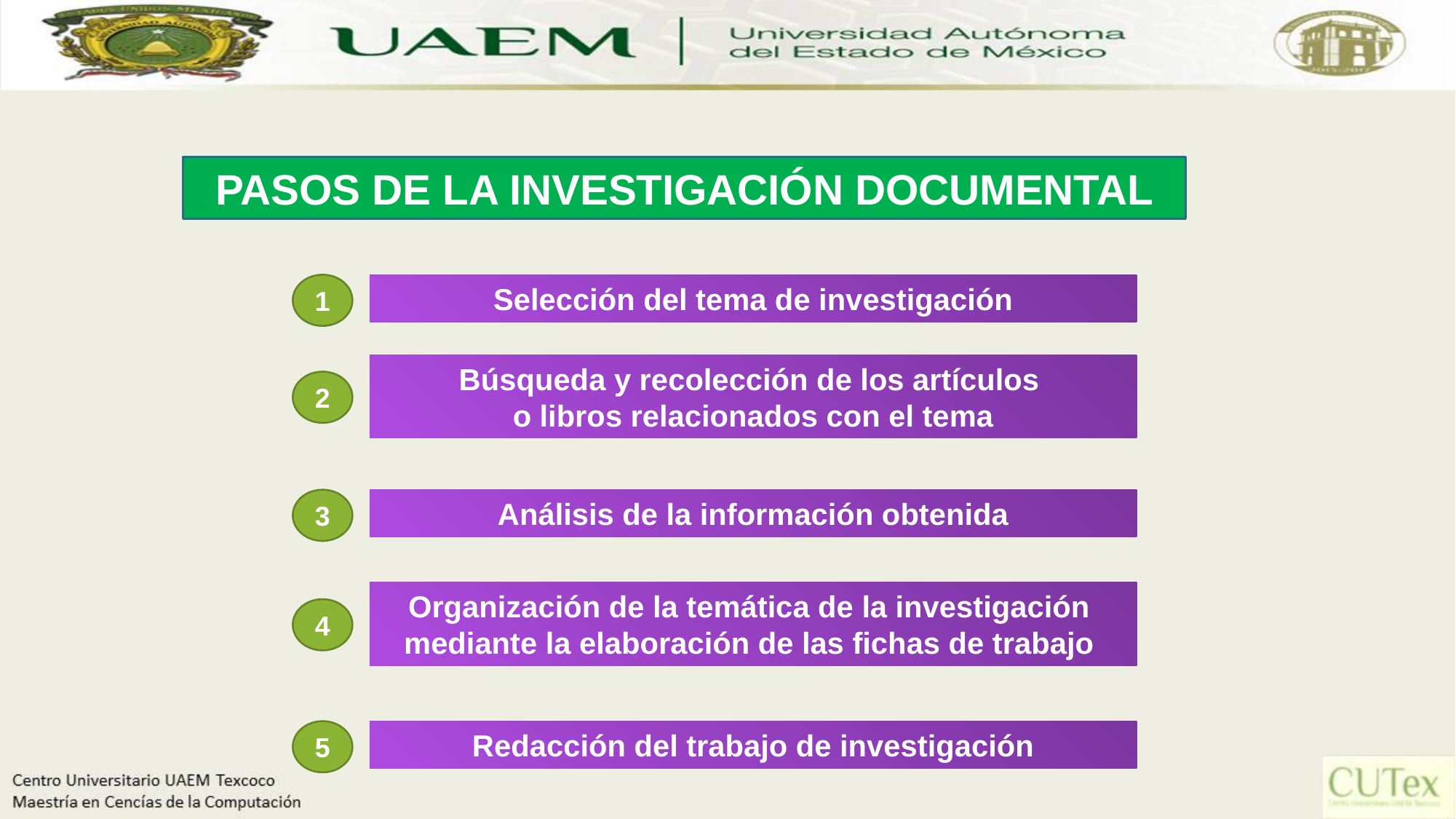

PASOS DE LA INVESTIGACIÓN DOCUMENTAL
1
Selección del tema de investigación
Búsqueda y recolección de los artículos
o libros relacionados con el tema
2
3
Análisis de la información obtenida
Organización de la temática de la investigación
mediante la elaboración de las fichas de trabajo
4
18
5
Redacción del trabajo de investigación